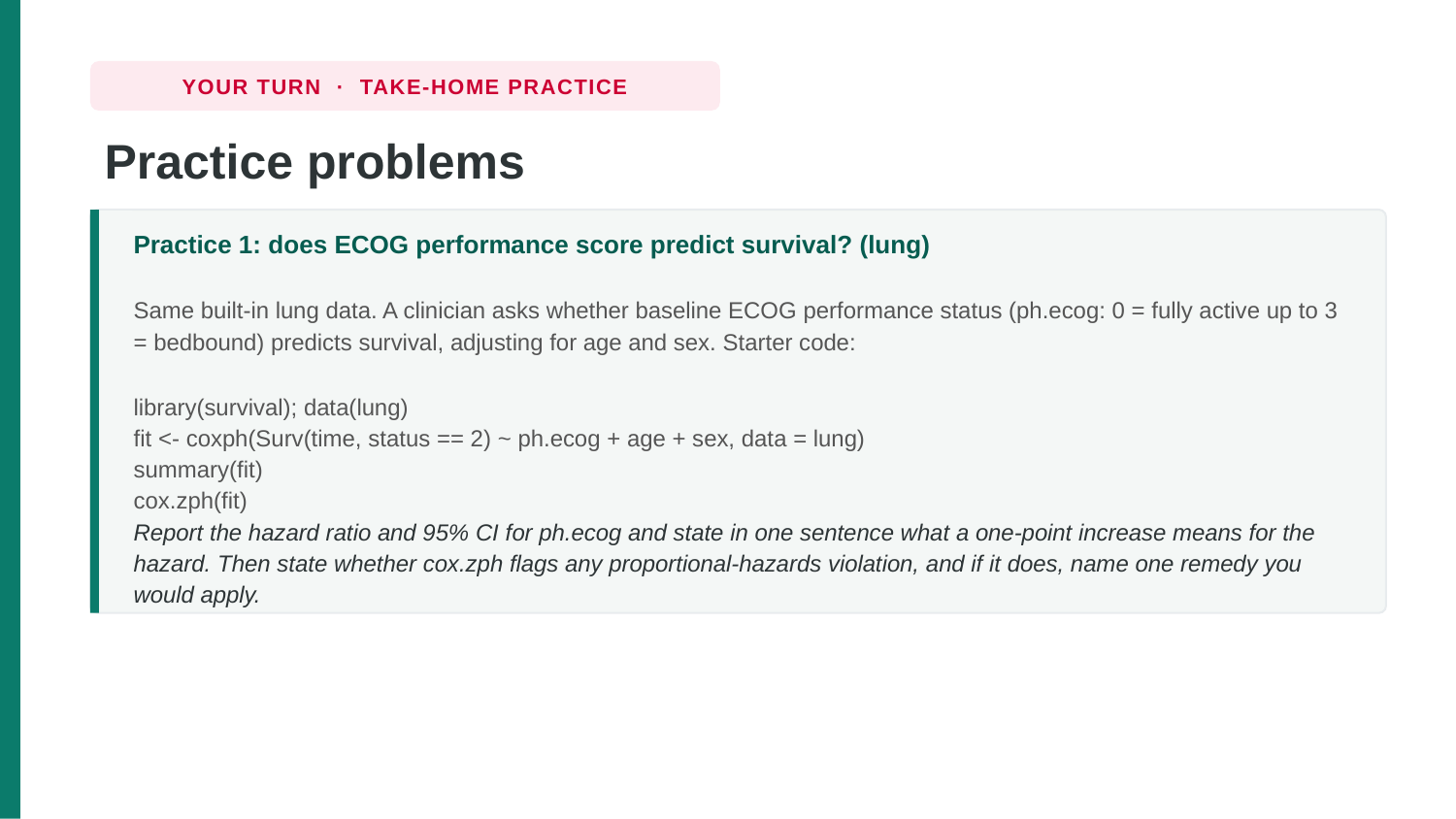

YOUR TURN  ·  TAKE-HOME PRACTICE
Practice problems

Practice 1: does ECOG performance score predict survival? (lung)

Same built-in lung data. A clinician asks whether baseline ECOG performance status (ph.ecog: 0 = fully active up to 3 = bedbound) predicts survival, adjusting for age and sex. Starter code:

library(survival); data(lung)
fit <- coxph(Surv(time, status == 2) ~ ph.ecog + age + sex, data = lung)
summary(fit)
cox.zph(fit)
Report the hazard ratio and 95% CI for ph.ecog and state in one sentence what a one-point increase means for the hazard. Then state whether cox.zph flags any proportional-hazards violation, and if it does, name one remedy you would apply.